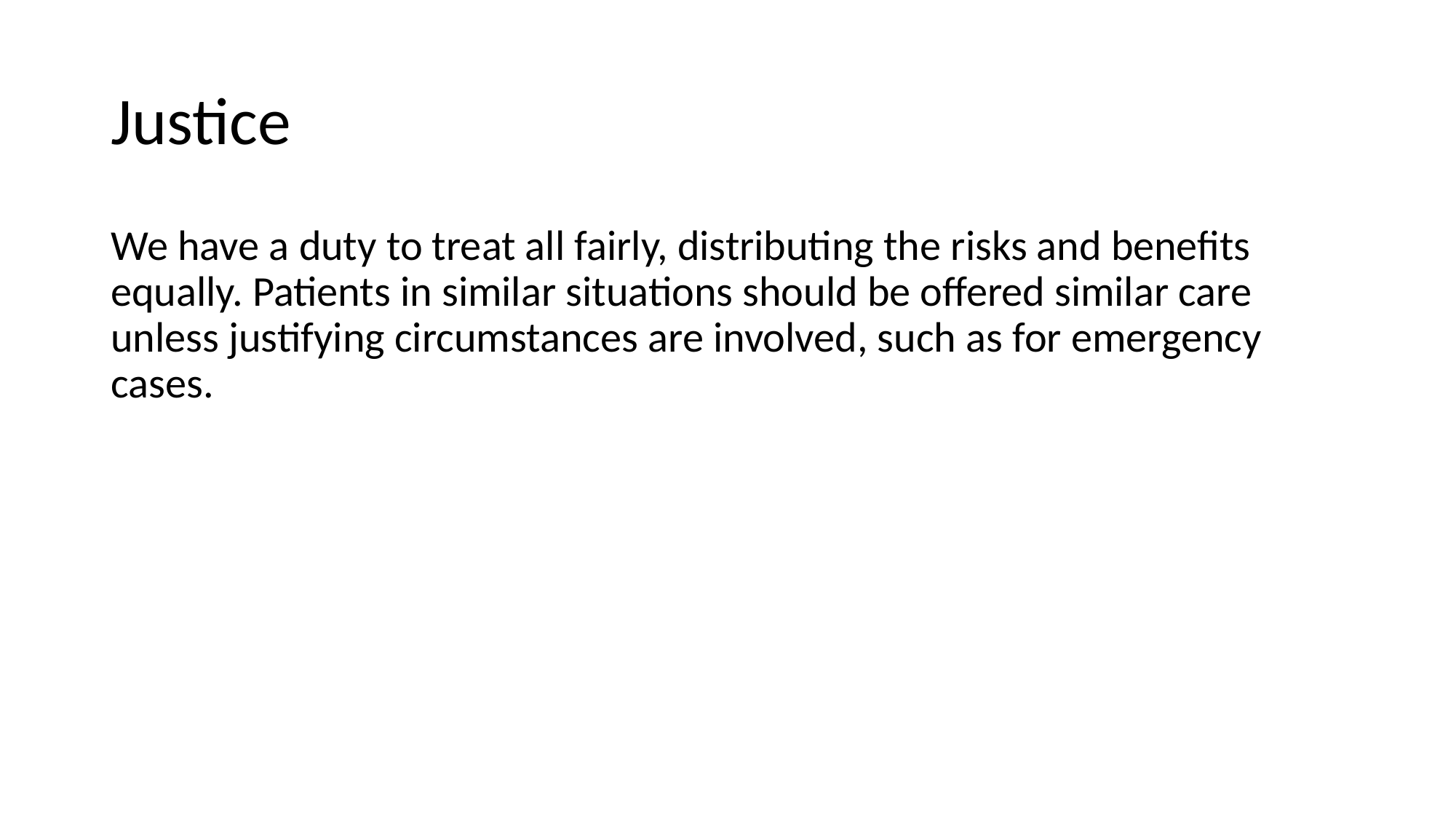

# Justice
We have a duty to treat all fairly, distributing the risks and benefits equally. Patients in similar situations should be offered similar care unless justifying circumstances are involved, such as for emergency cases.